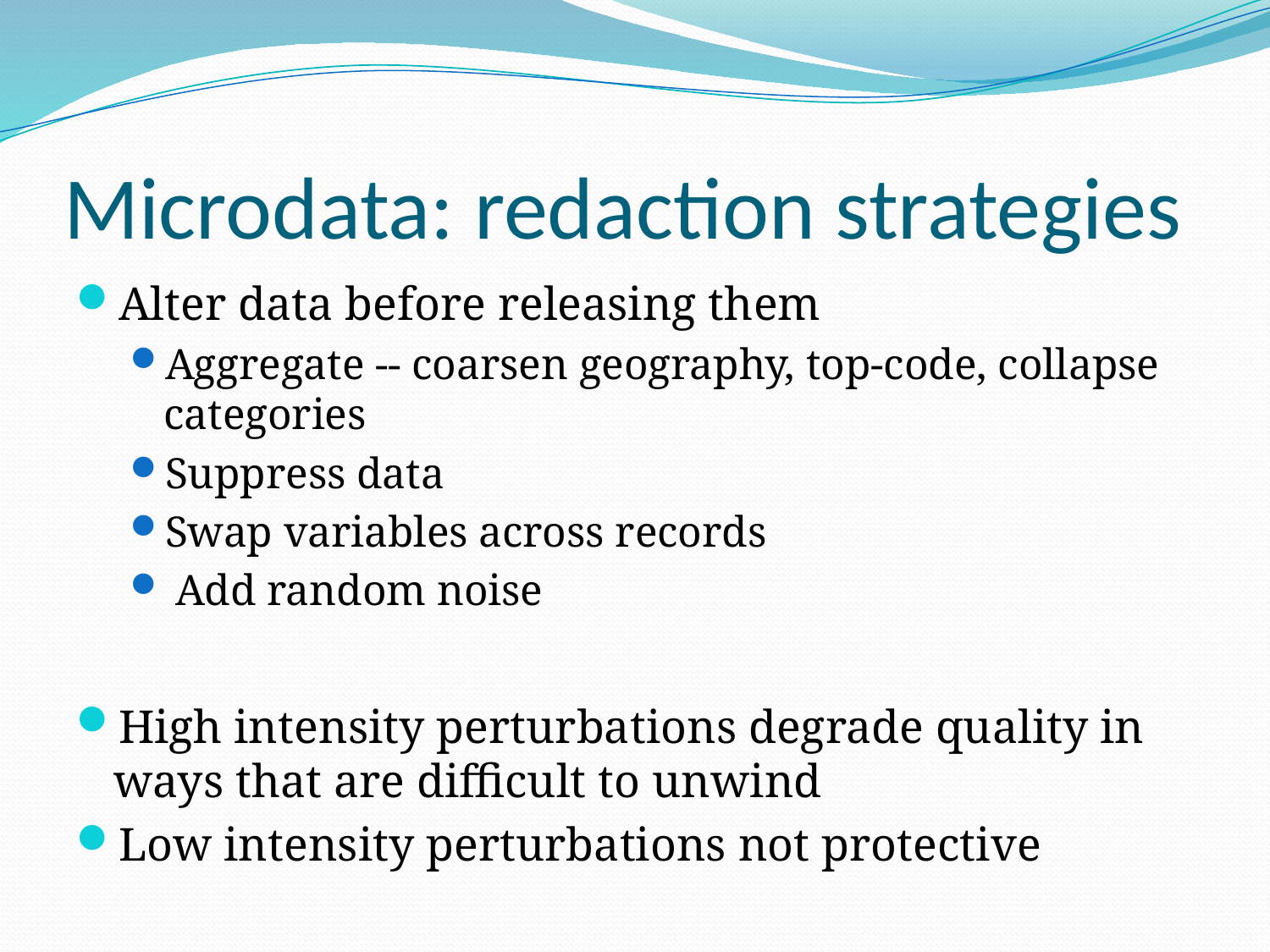

# Microdata: redaction strategies
Alter data before releasing them
Aggregate -- coarsen geography, top-code, collapse categories
Suppress data
Swap variables across records
 Add random noise

High intensity perturbations degrade quality in ways that are difficult to unwind
Low intensity perturbations not protective